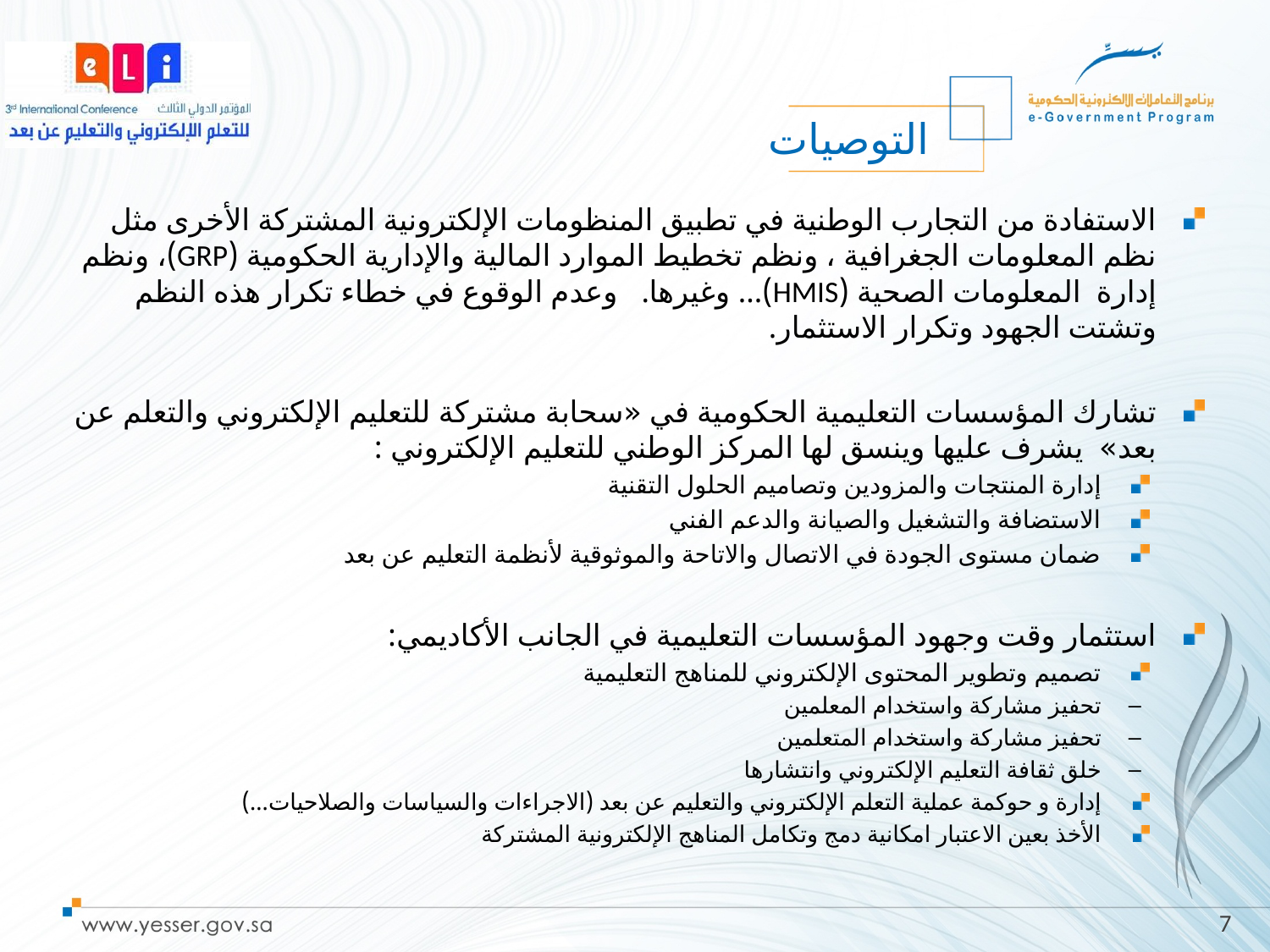

التوصيات
الاستفادة من التجارب الوطنية في تطبيق المنظومات الإلكترونية المشتركة الأخرى مثل نظم المعلومات الجغرافية ، ونظم تخطيط الموارد المالية والإدارية الحكومية (GRP)، ونظم إدارة  المعلومات الصحية (HMIS)... وغيرها.   وعدم الوقوع في خطاء تكرار هذه النظم وتشتت الجهود وتكرار الاستثمار.

تشارك المؤسسات التعليمية الحكومية في «سحابة مشتركة للتعليم الإلكتروني والتعلم عن بعد»  يشرف عليها وينسق لها المركز الوطني للتعليم الإلكتروني :
إدارة المنتجات والمزودين وتصاميم الحلول التقنية
الاستضافة والتشغيل والصيانة والدعم الفني
ضمان مستوى الجودة في الاتصال والاتاحة والموثوقية لأنظمة التعليم عن بعد

استثمار وقت وجهود المؤسسات التعليمية في الجانب الأكاديمي:
تصميم وتطوير المحتوى الإلكتروني للمناهج التعليمية
تحفيز مشاركة واستخدام المعلمين
تحفيز مشاركة واستخدام المتعلمين
خلق ثقافة التعليم الإلكتروني وانتشارها
إدارة و حوكمة عملية التعلم الإلكتروني والتعليم عن بعد (الاجراءات والسياسات والصلاحيات...)
الأخذ بعين الاعتبار امكانية دمج وتكامل المناهج الإلكترونية المشتركة

7